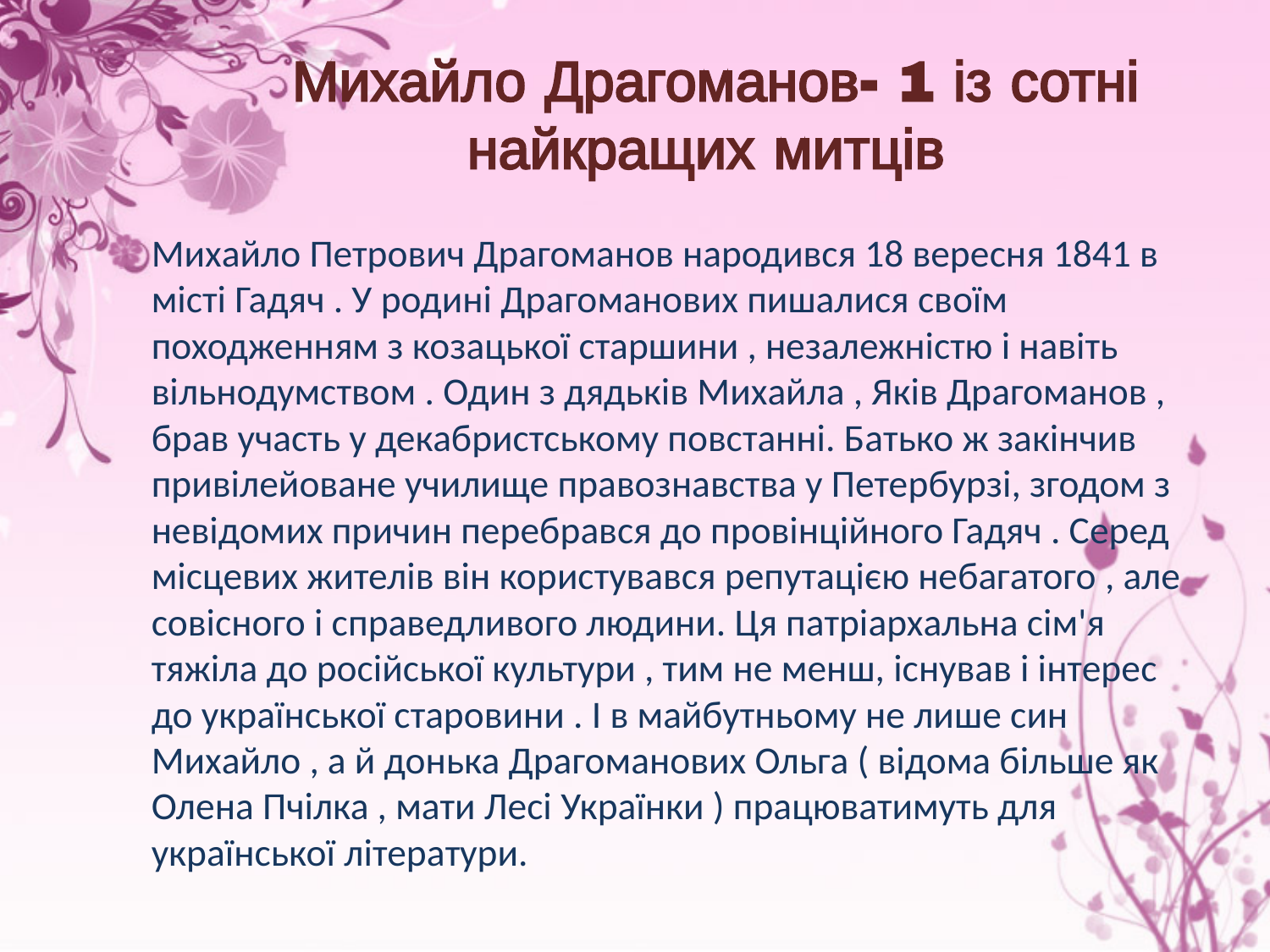

# Михайло Драгоманов- 1 із сотні найкращих митців
Михайло Петрович Драгоманов народився 18 вересня 1841 в місті Гадяч . У родині Драгоманових пишалися своїм походженням з козацької старшини , незалежністю і навіть вільнодумством . Один з дядьків Михайла , Яків Драгоманов , брав участь у декабристському повстанні. Батько ж закінчив привілейоване училище правознавства у Петербурзі, згодом з невідомих причин перебрався до провінційного Гадяч . Серед місцевих жителів він користувався репутацією небагатого , але совісного і справедливого людини. Ця патріархальна сім'я тяжіла до російської культури , тим не менш, існував і інтерес до української старовини . І в майбутньому не лише син Михайло , а й донька Драгоманових Ольга ( відома більше як Олена Пчілка , мати Лесі Українки ) працюватимуть для української літератури.